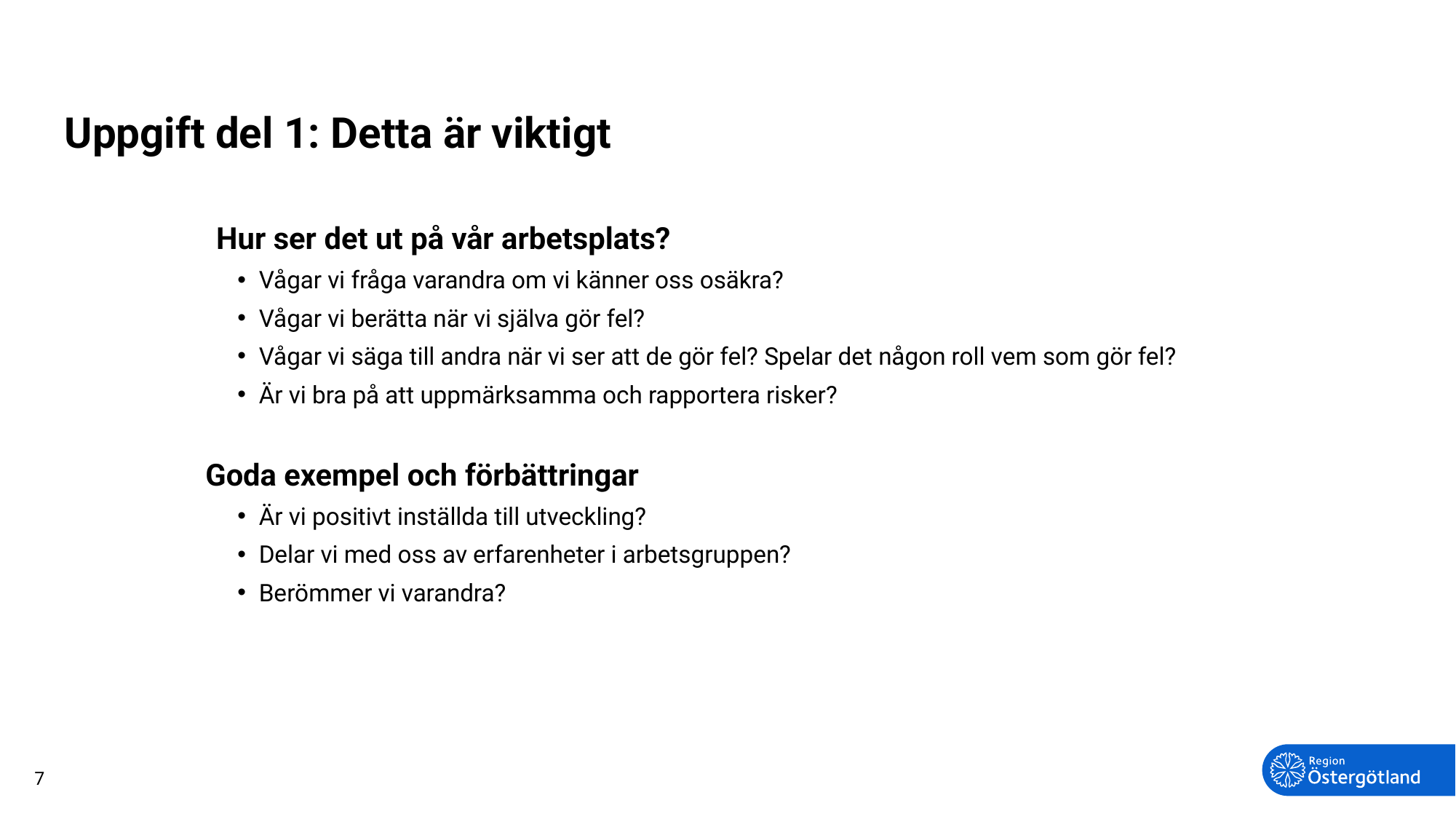

# Uppgift del 1: Detta är viktigt
Hur ser det ut på vår arbetsplats?
Vågar vi fråga varandra om vi känner oss osäkra?
Vågar vi berätta när vi själva gör fel?
Vågar vi säga till andra när vi ser att de gör fel? Spelar det någon roll vem som gör fel?
Är vi bra på att uppmärksamma och rapportera risker?
Goda exempel och förbättringar
Är vi positivt inställda till utveckling?
Delar vi med oss av erfarenheter i arbetsgruppen?
Berömmer vi varandra?
7